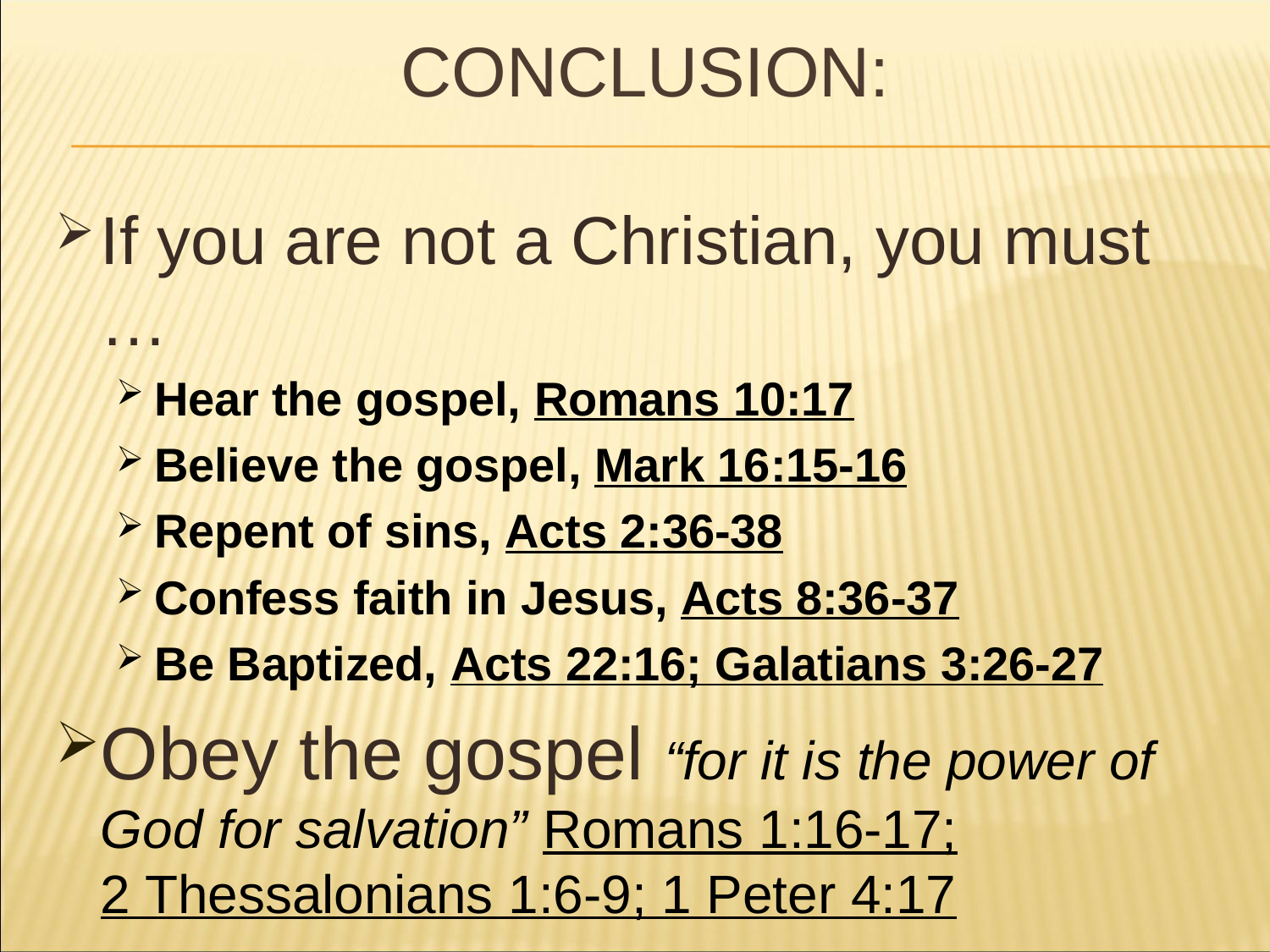

# Conclusion:
If you are not a Christian, you must …
Hear the gospel, Romans 10:17
Believe the gospel, Mark 16:15-16
Repent of sins, Acts 2:36-38
Confess faith in Jesus, Acts 8:36-37
Be Baptized, Acts 22:16; Galatians 3:26-27
Obey the gospel “for it is the power of God for salvation” Romans 1:16-17;
2 Thessalonians 1:6-9; 1 Peter 4:17